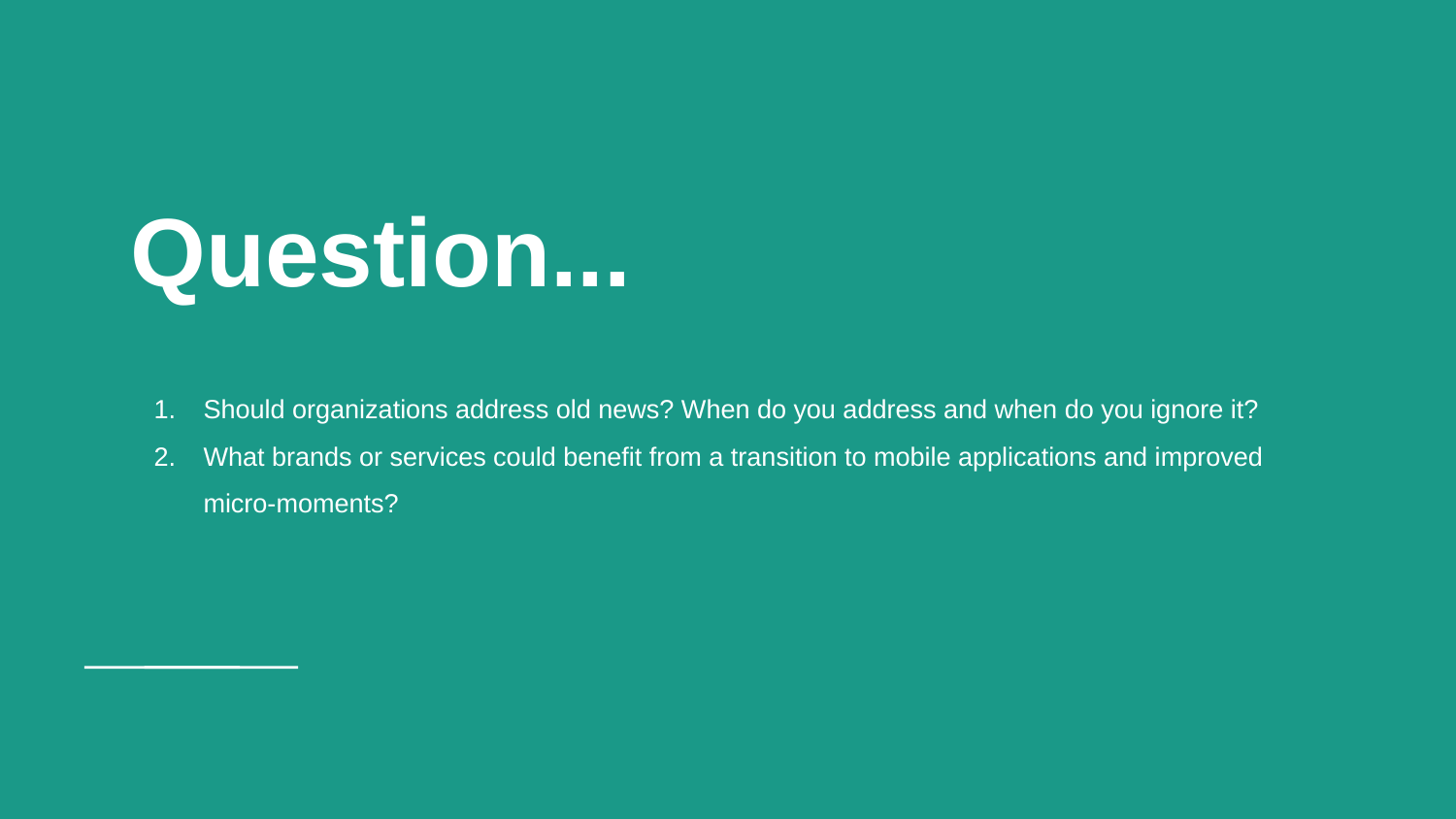

# Question...
Should organizations address old news? When do you address and when do you ignore it?
What brands or services could benefit from a transition to mobile applications and improved micro-moments?